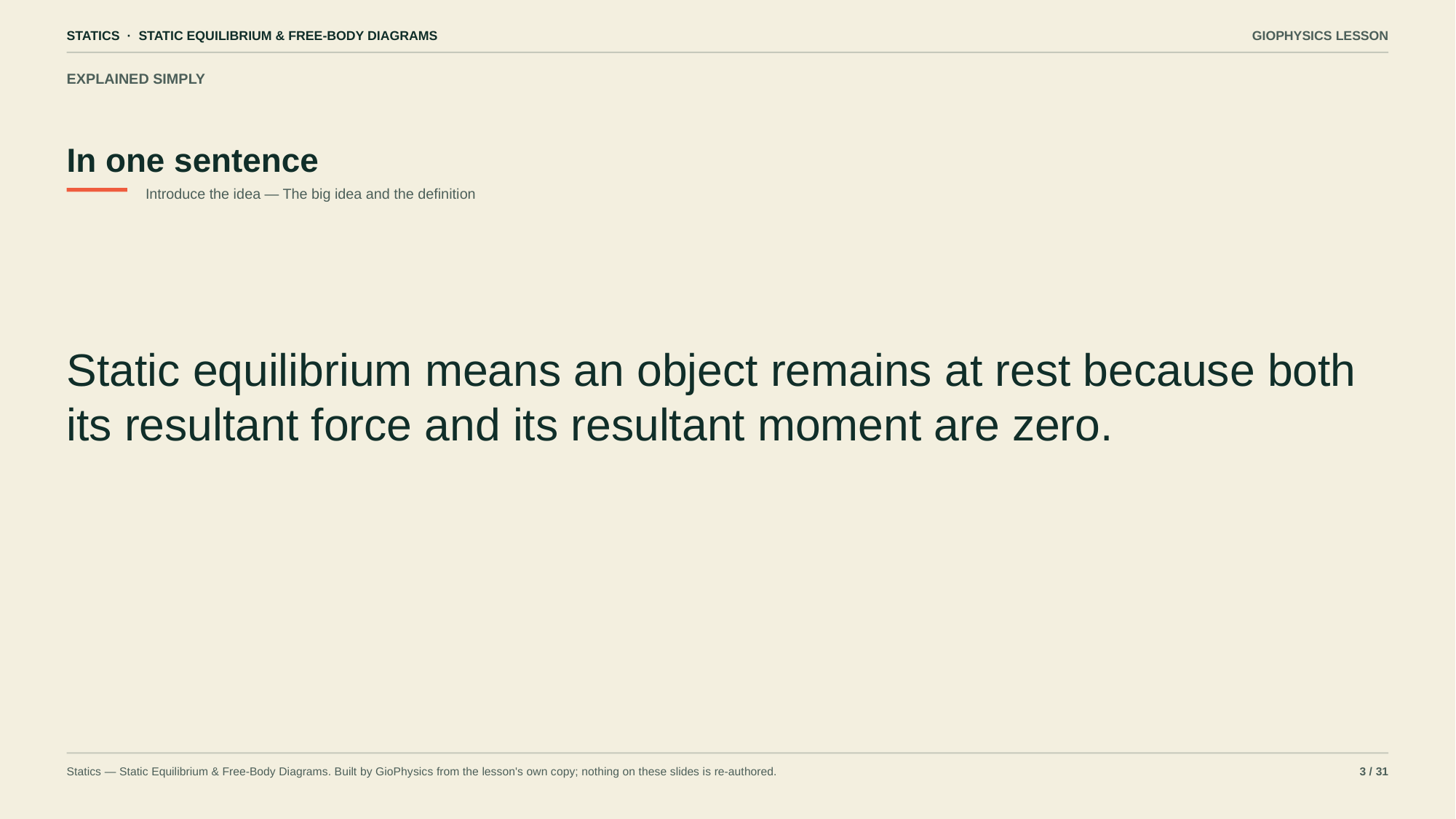

STATICS  ·  STATIC EQUILIBRIUM & FREE-BODY DIAGRAMS
GIOPHYSICS LESSON

EXPLAINED SIMPLY
In one sentence
Introduce the idea — The big idea and the definition

Static equilibrium means an object remains at rest because both its resultant force and its resultant moment are zero.

Statics — Static Equilibrium & Free-Body Diagrams. Built by GioPhysics from the lesson's own copy; nothing on these slides is re-authored.
3 / 31